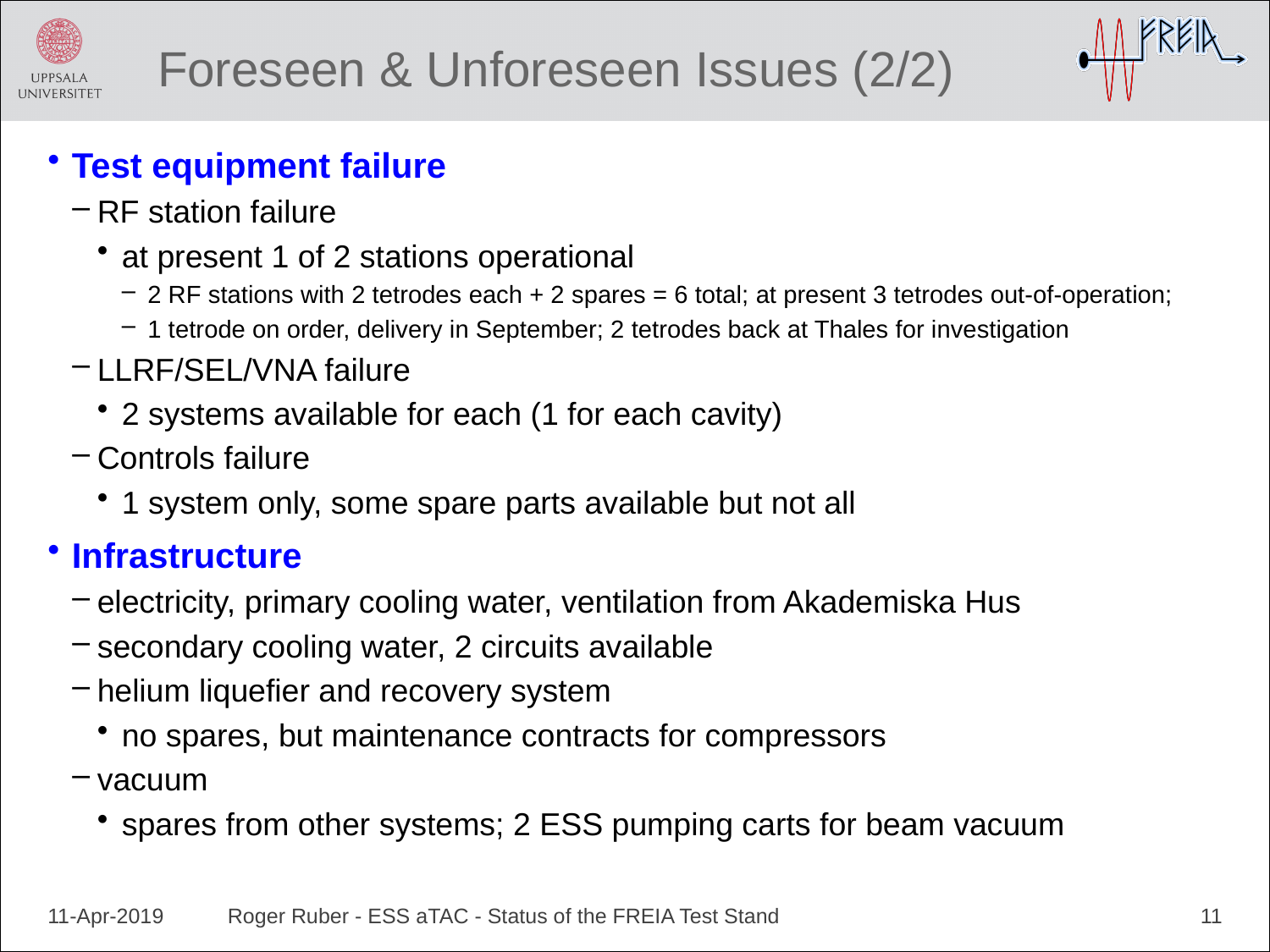

# Foreseen & Unforeseen Issues (2/2)
Test equipment failure
RF station failure
at present 1 of 2 stations operational
2 RF stations with 2 tetrodes each + 2 spares = 6 total; at present 3 tetrodes out-of-operation;
1 tetrode on order, delivery in September; 2 tetrodes back at Thales for investigation
LLRF/SEL/VNA failure
2 systems available for each (1 for each cavity)
Controls failure
1 system only, some spare parts available but not all
Infrastructure
electricity, primary cooling water, ventilation from Akademiska Hus
secondary cooling water, 2 circuits available
helium liquefier and recovery system
no spares, but maintenance contracts for compressors
vacuum
spares from other systems; 2 ESS pumping carts for beam vacuum

11-Apr-2019
Roger Ruber - ESS aTAC - Status of the FREIA Test Stand
11